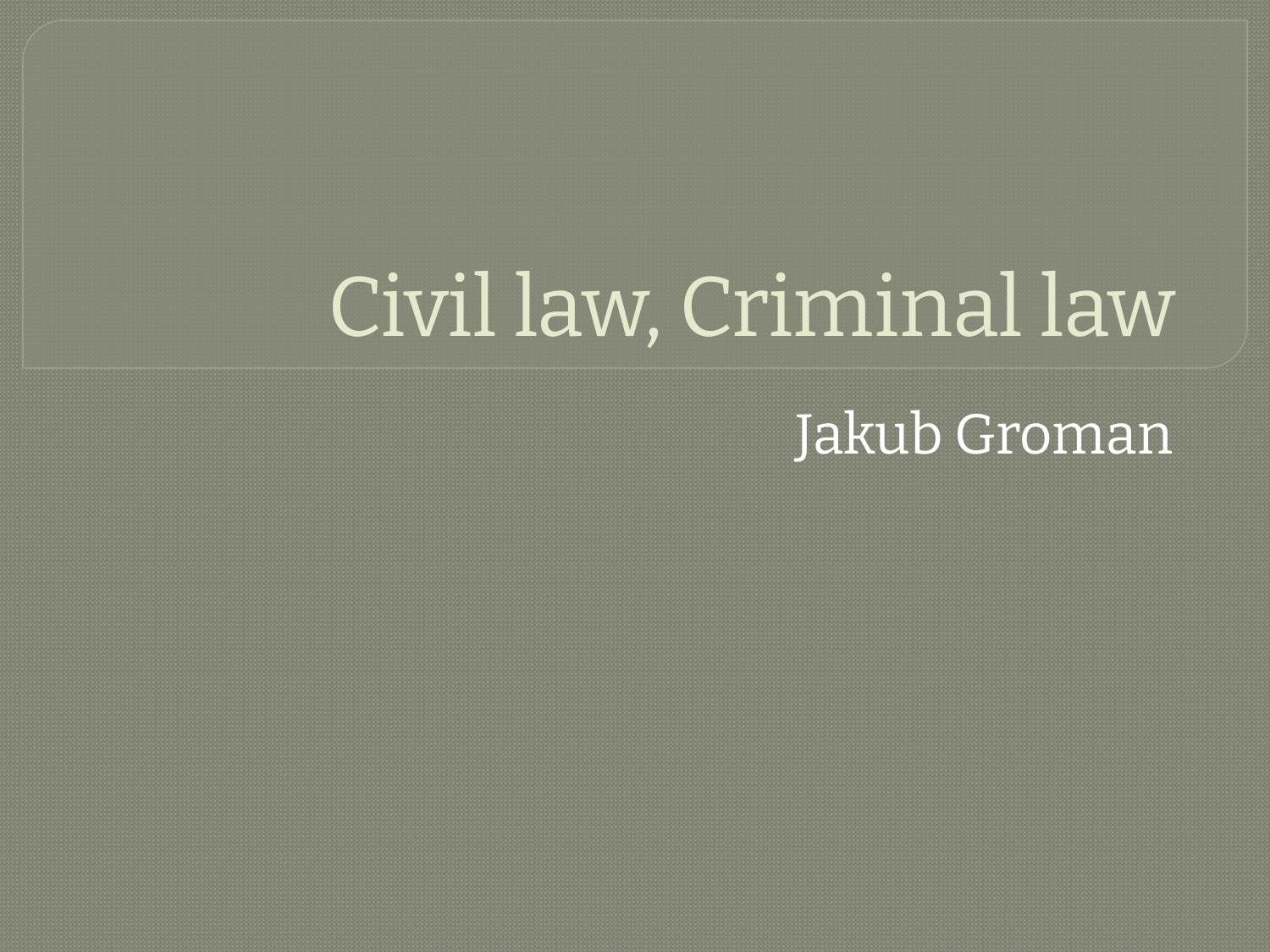

# Civil law, Criminal law
Jakub Groman